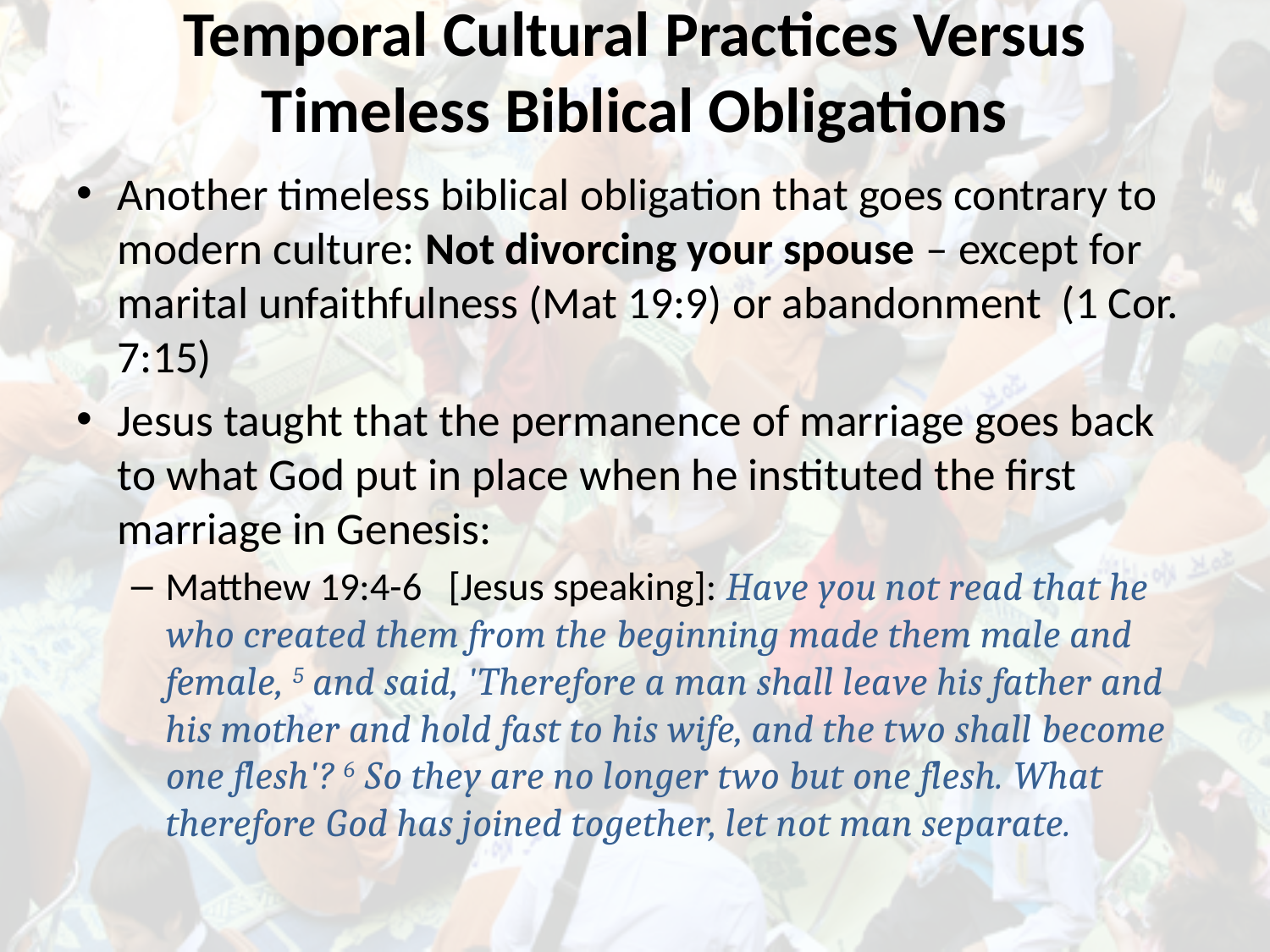

# Temporal Cultural Practices Versus Timeless Biblical Obligations
Another timeless biblical obligation that goes contrary to modern culture: Not divorcing your spouse – except for marital unfaithfulness (Mat 19:9) or abandonment  (1 Cor. 7:15)
Jesus taught that the permanence of marriage goes back to what God put in place when he instituted the first marriage in Genesis:
Matthew 19:4-6   [Jesus speaking]: Have you not read that he who created them from the beginning made them male and female, 5 and said, 'Therefore a man shall leave his father and his mother and hold fast to his wife, and the two shall become one flesh'? 6 So they are no longer two but one flesh. What therefore God has joined together, let not man separate.